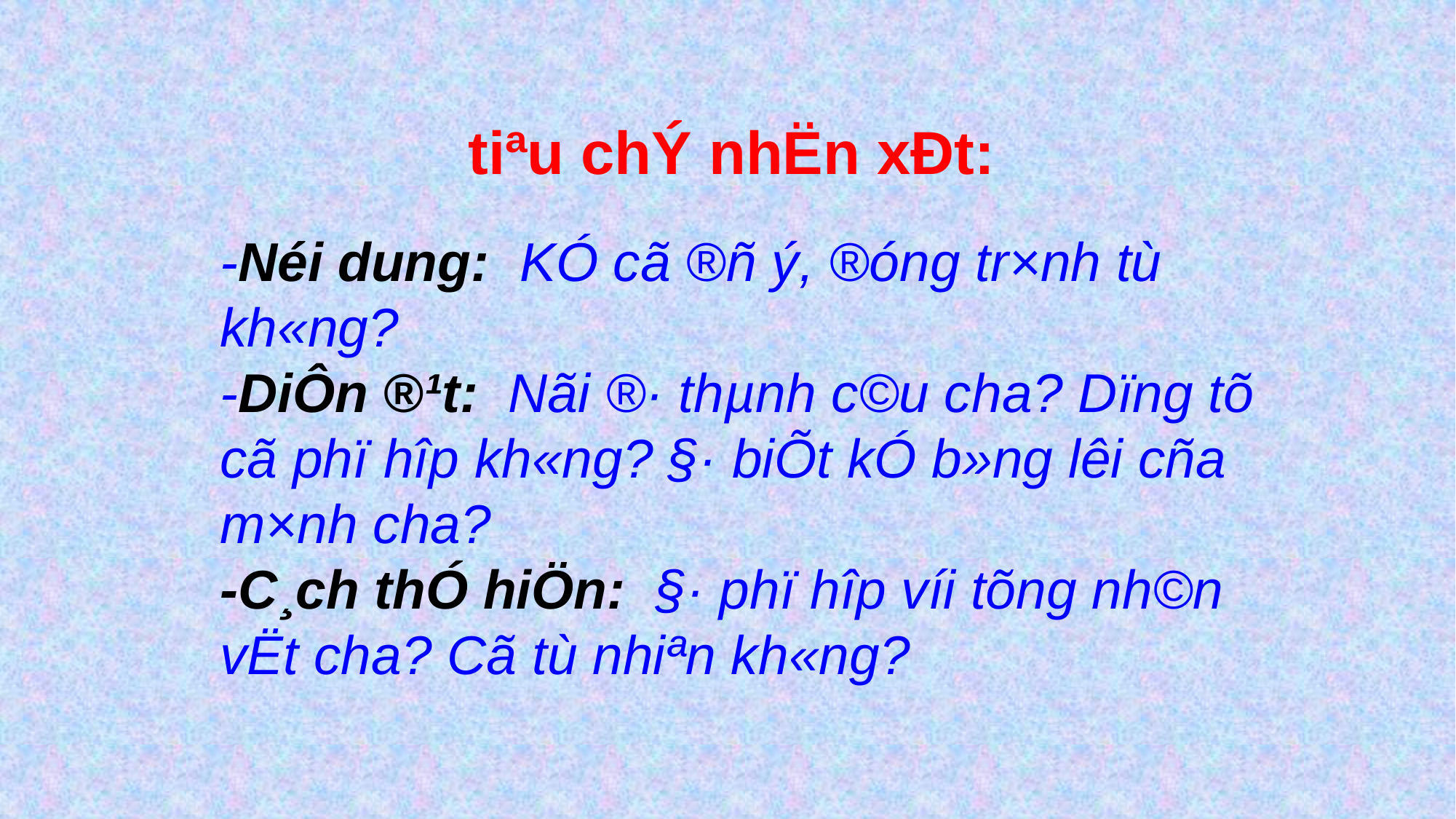

tiªu chÝ nhËn xÐt:
-Néi dung:  KÓ cã ®ñ ý, ®óng tr×nh tù  kh«ng?
-DiÔn ®¹t:  Nãi ®· thµnh c©u ch­a? Dïng tõ cã phï hîp kh«ng? §· biÕt kÓ b»ng lêi cña m×nh ch­a?
-C¸ch thÓ hiÖn:  §· phï hîp víi tõng nh©n vËt ch­a? Cã tù nhiªn kh«ng?